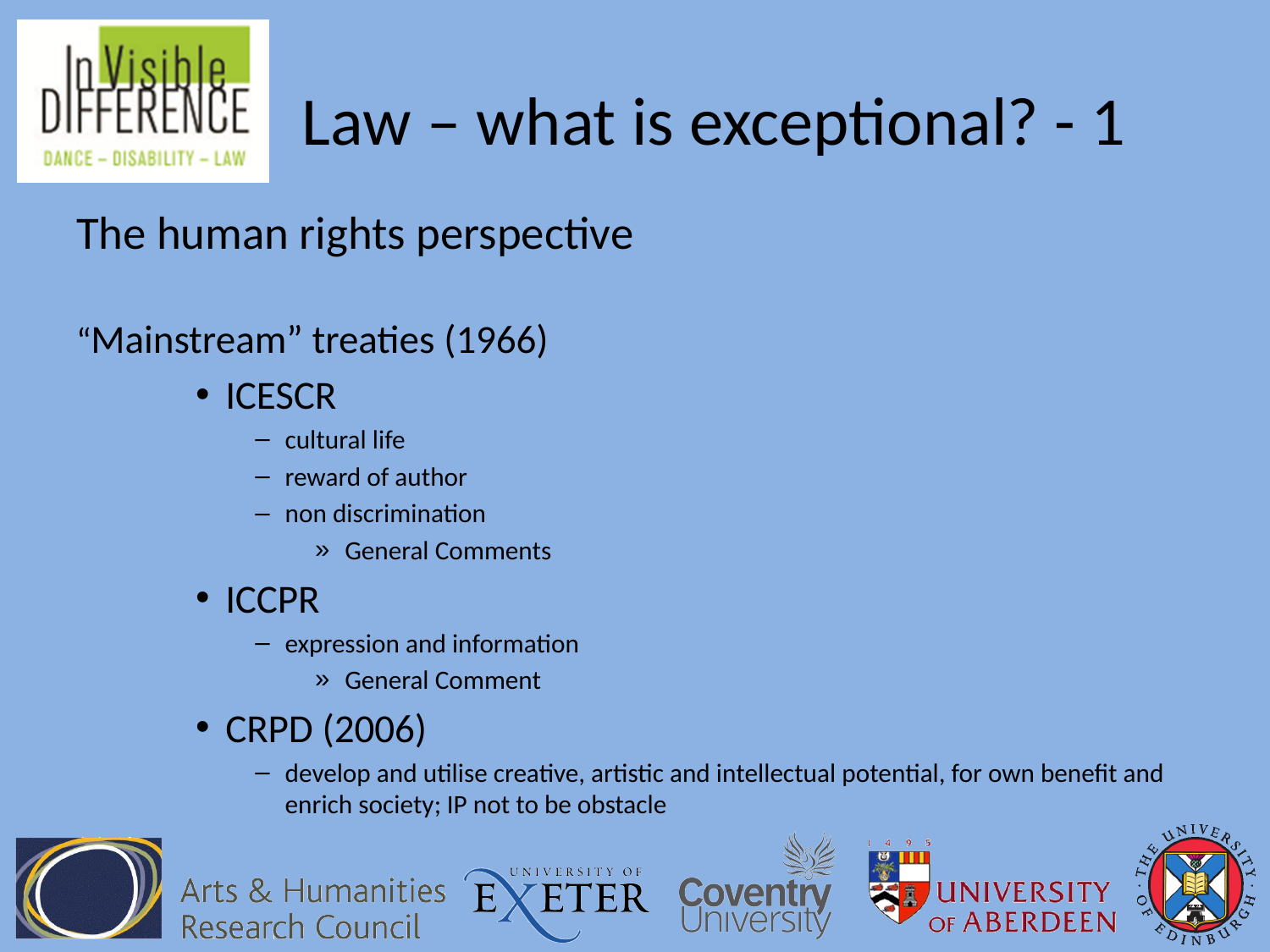

# Law – what is exceptional? - 1
The human rights perspective

“Mainstream” treaties (1966)
ICESCR
cultural life
reward of author
non discrimination
General Comments
ICCPR
expression and information
General Comment
CRPD (2006)
develop and utilise creative, artistic and intellectual potential, for own benefit and enrich society; IP not to be obstacle